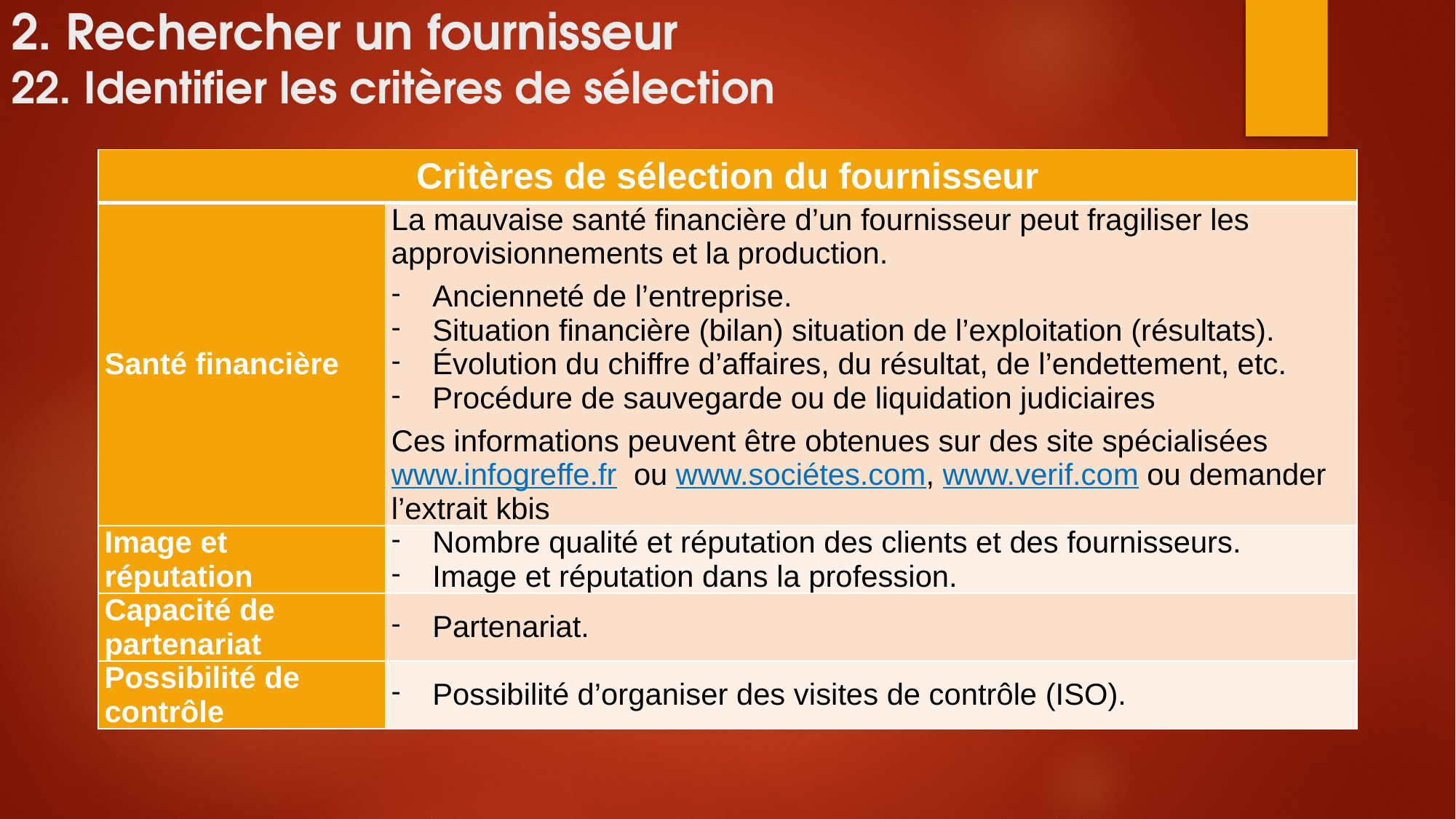

# 2. Rechercher un fournisseur 22. Identifier les critères de sélection
| Critères de sélection du fournisseur |  |
| --- | --- |
| Santé financière | La mauvaise santé financière d’un fournisseur peut fragiliser les approvisionnements et la production. Ancienneté de l’entreprise. Situation financière (bilan) situation de l’exploitation (résultats). Évolution du chiffre d’affaires, du résultat, de l’endettement, etc. Procédure de sauvegarde ou de liquidation judiciaires Ces informations peuvent être obtenues sur des site spécialisées www.infogreffe.fr ou www.sociétes.com, www.verif.com ou demander l’extrait kbis |
| Image et réputation | Nombre qualité et réputation des clients et des fournisseurs. Image et réputation dans la profession. |
| Capacité de partenariat | Partenariat. |
| Possibilité de contrôle | Possibilité d’organiser des visites de contrôle (ISO). |